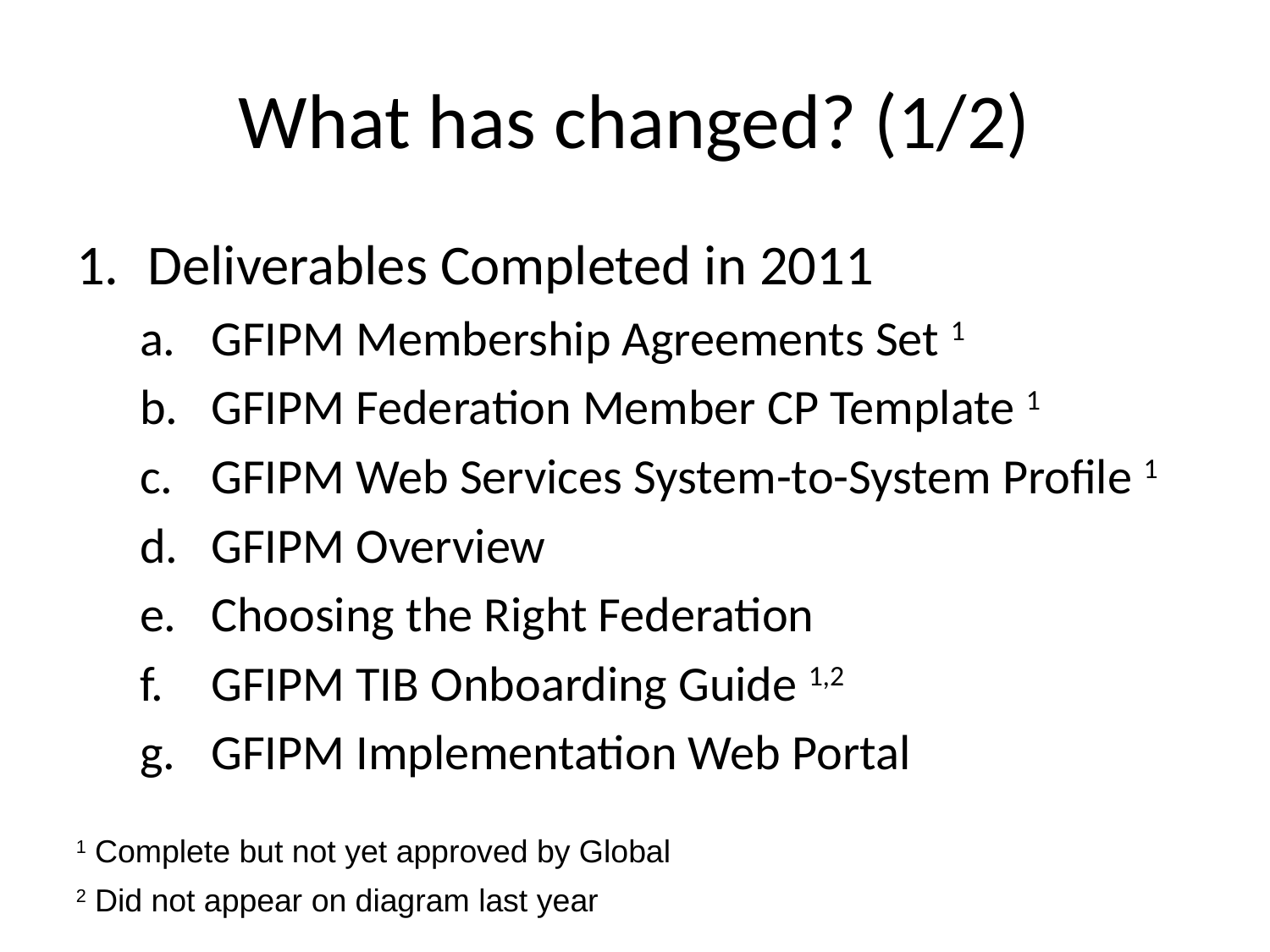

# What has changed? (1/2)
Deliverables Completed in 2011
GFIPM Membership Agreements Set 1
GFIPM Federation Member CP Template 1
GFIPM Web Services System-to-System Profile 1
GFIPM Overview
Choosing the Right Federation
GFIPM TIB Onboarding Guide 1,2
GFIPM Implementation Web Portal
1 Complete but not yet approved by Global
2 Did not appear on diagram last year